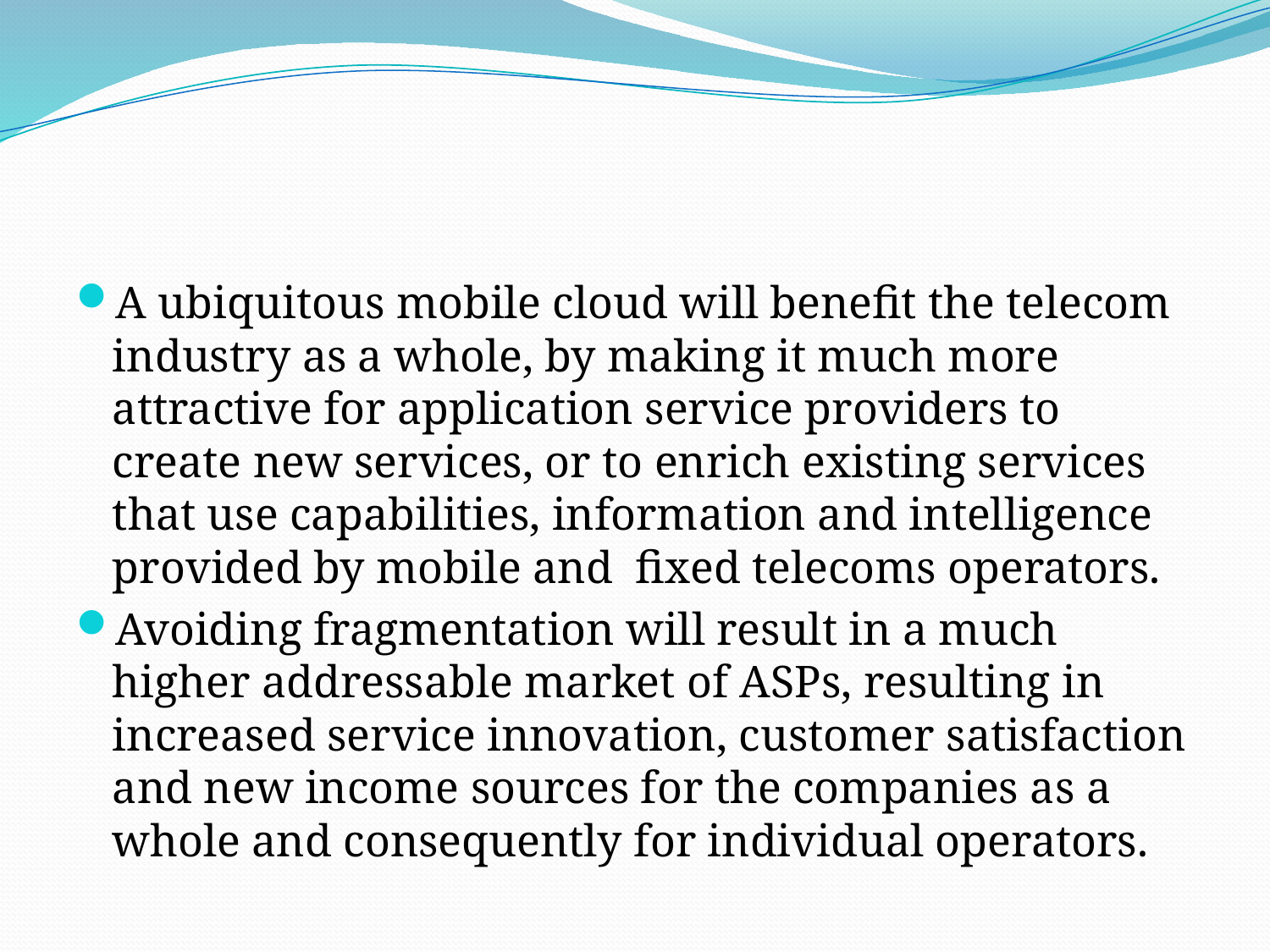

#
A ubiquitous mobile cloud will benefit the telecom industry as a whole, by making it much more attractive for application service providers to create new services, or to enrich existing services that use capabilities, information and intelligence provided by mobile and  fixed telecoms operators.
Avoiding fragmentation will result in a much higher addressable market of ASPs, resulting in increased service innovation, customer satisfaction and new income sources for the companies as a whole and consequently for individual operators.